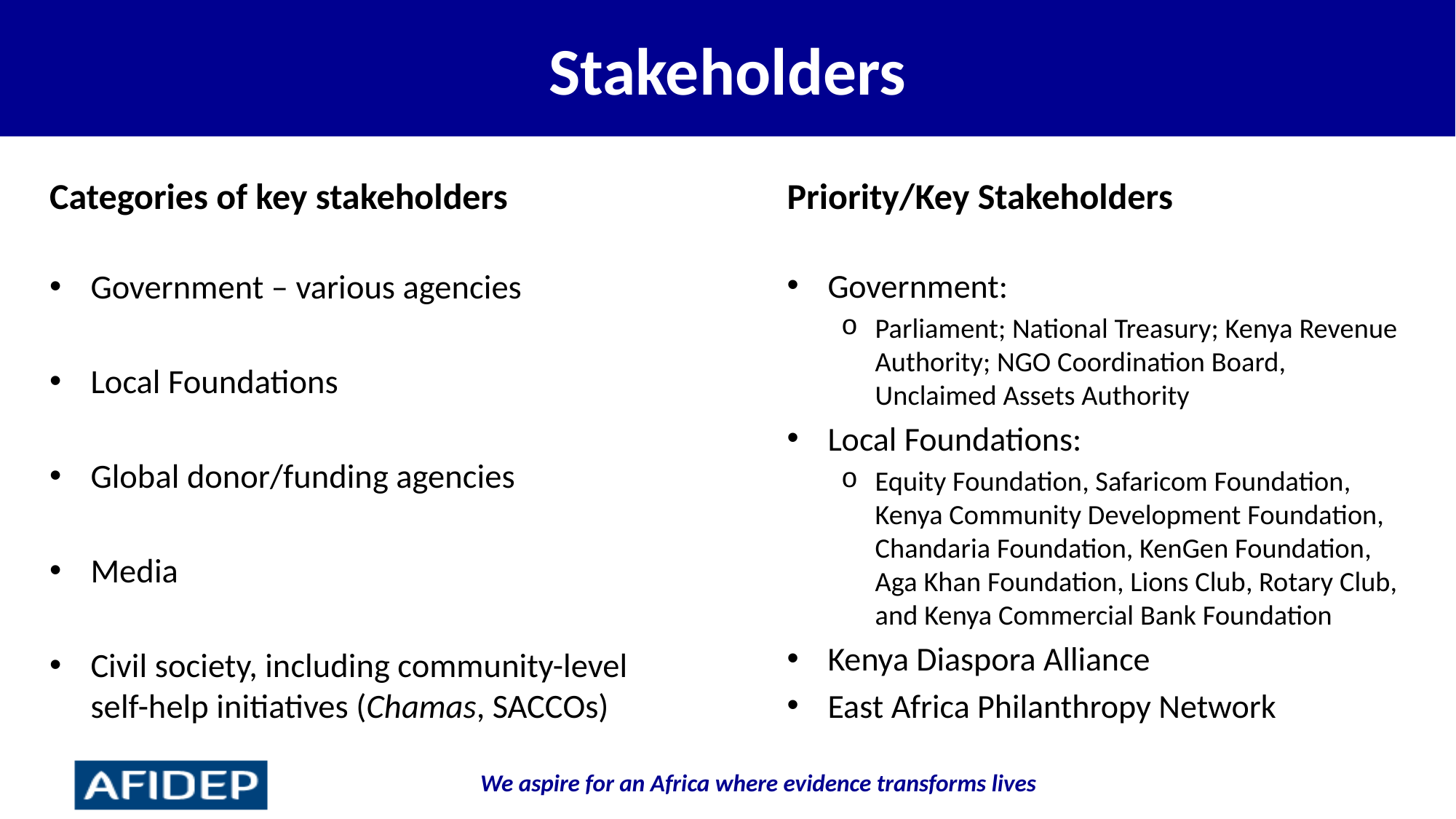

# Stakeholders
Categories of key stakeholders
Priority/Key Stakeholders
Government:
Parliament; National Treasury; Kenya Revenue Authority; NGO Coordination Board, Unclaimed Assets Authority
Local Foundations:
Equity Foundation, Safaricom Foundation, Kenya Community Development Foundation, Chandaria Foundation, KenGen Foundation, Aga Khan Foundation, Lions Club, Rotary Club, and Kenya Commercial Bank Foundation
Kenya Diaspora Alliance
East Africa Philanthropy Network

Government – various agencies

Local Foundations

Global donor/funding agencies

Media

Civil society, including community-level self-help initiatives (Chamas, SACCOs)